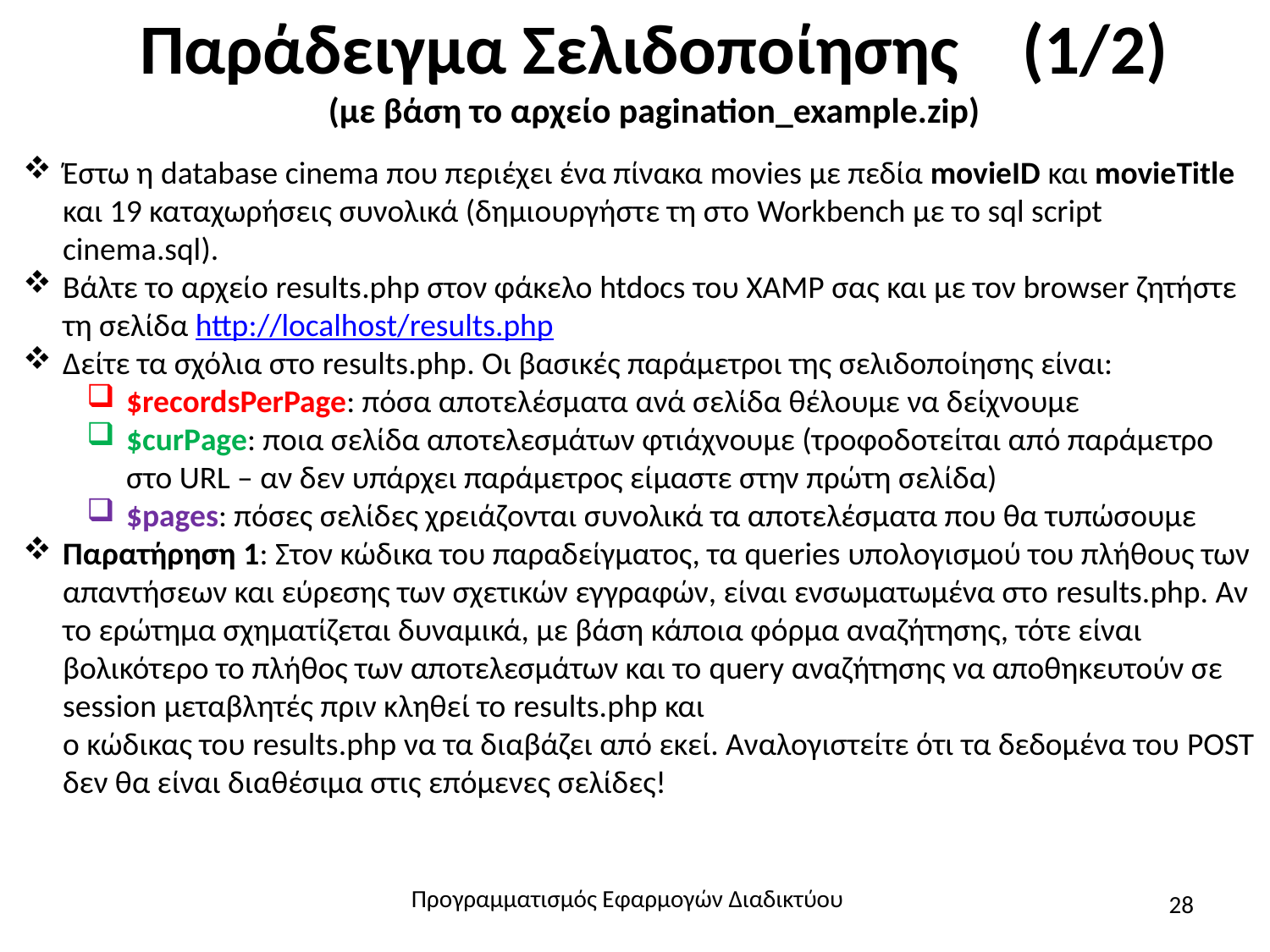

# Παράδειγμα Σελιδοποίησης    (1/2) (με βάση το αρχείο pagination_example.zip)
Έστω η database cinema που περιέχει ένα πίνακα movies με πεδία movieID και movieTitle και 19 καταχωρήσεις συνολικά (δημιουργήστε τη στο Workbench με το sql script cinema.sql).
Βάλτε το αρχείο results.php στον φάκελο htdocs του XAMP σας και με τον browser ζητήστε τη σελίδα http://localhost/results.php
Δείτε τα σχόλια στο results.php. Οι βασικές παράμετροι της σελιδοποίησης είναι:
$recordsPerPage: πόσα αποτελέσματα ανά σελίδα θέλουμε να δείχνουμε
$curPage: ποια σελίδα αποτελεσμάτων φτιάχνουμε (τροφοδοτείται από παράμετρο στο URL – αν δεν υπάρχει παράμετρος είμαστε στην πρώτη σελίδα)
$pages: πόσες σελίδες χρειάζονται συνολικά τα αποτελέσματα που θα τυπώσουμε
Παρατήρηση 1: Στον κώδικα του παραδείγματος, τα queries υπολογισμού του πλήθους των απαντήσεων και εύρεσης των σχετικών εγγραφών, είναι ενσωματωμένα στο results.php. Αν το ερώτημα σχηματίζεται δυναμικά, με βάση κάποια φόρμα αναζήτησης, τότε είναι βολικότερο το πλήθος των αποτελεσμάτων και το query αναζήτησης να αποθηκευτούν σε session μεταβλητές πριν κληθεί το results.php και
ο κώδικας του results.php να τα διαβάζει από εκεί. Αναλογιστείτε ότι τα δεδομένα του POST δεν θα είναι διαθέσιμα στις επόμενες σελίδες!
Προγραμματισμός Εφαρμογών Διαδικτύου
28